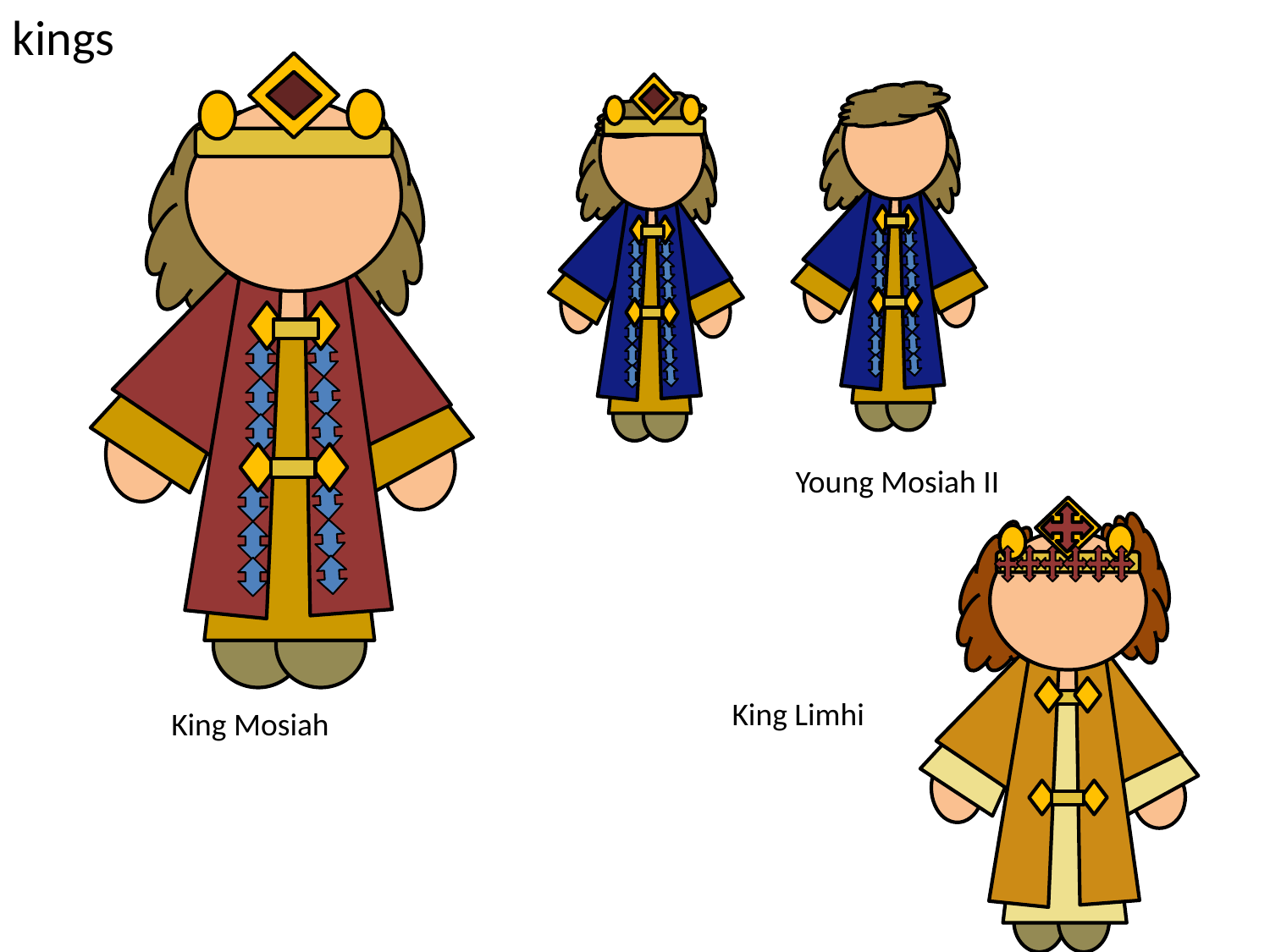

kings

Young Mosiah II

King Limhi
King Mosiah